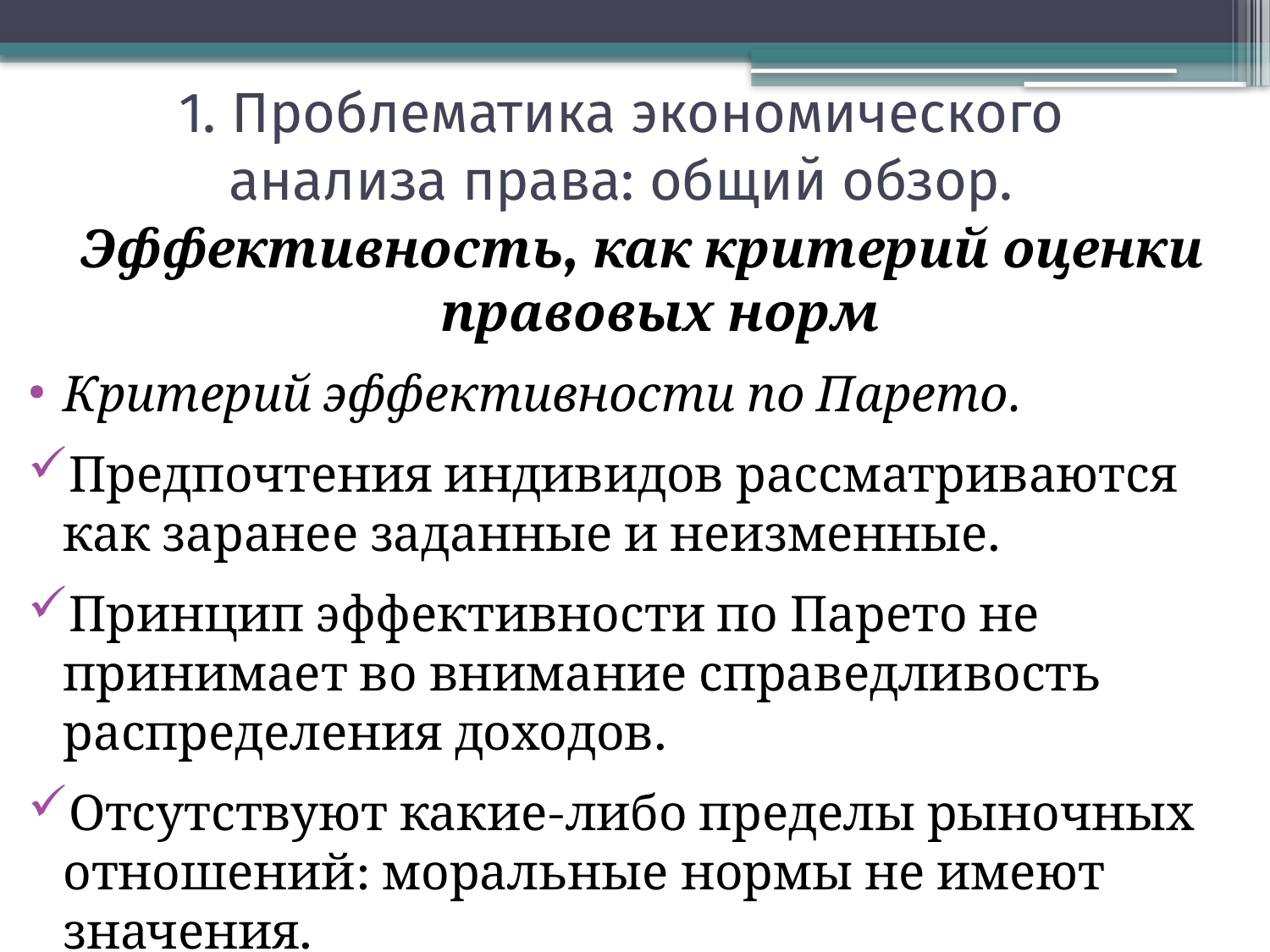

# 1. Проблематика экономического анализа права: общий обзор.
Эффективность, как критерий оценки правовых норм
Критерий эффективности по Парето.
Предпочтения индивидов рассматриваются как заранее заданные и неизменные.
Принцип эффективности по Парето не принимает во внимание справедливость распределения доходов.
Отсутствуют какие-либо пределы рыночных отношений: моральные нормы не имеют значения.